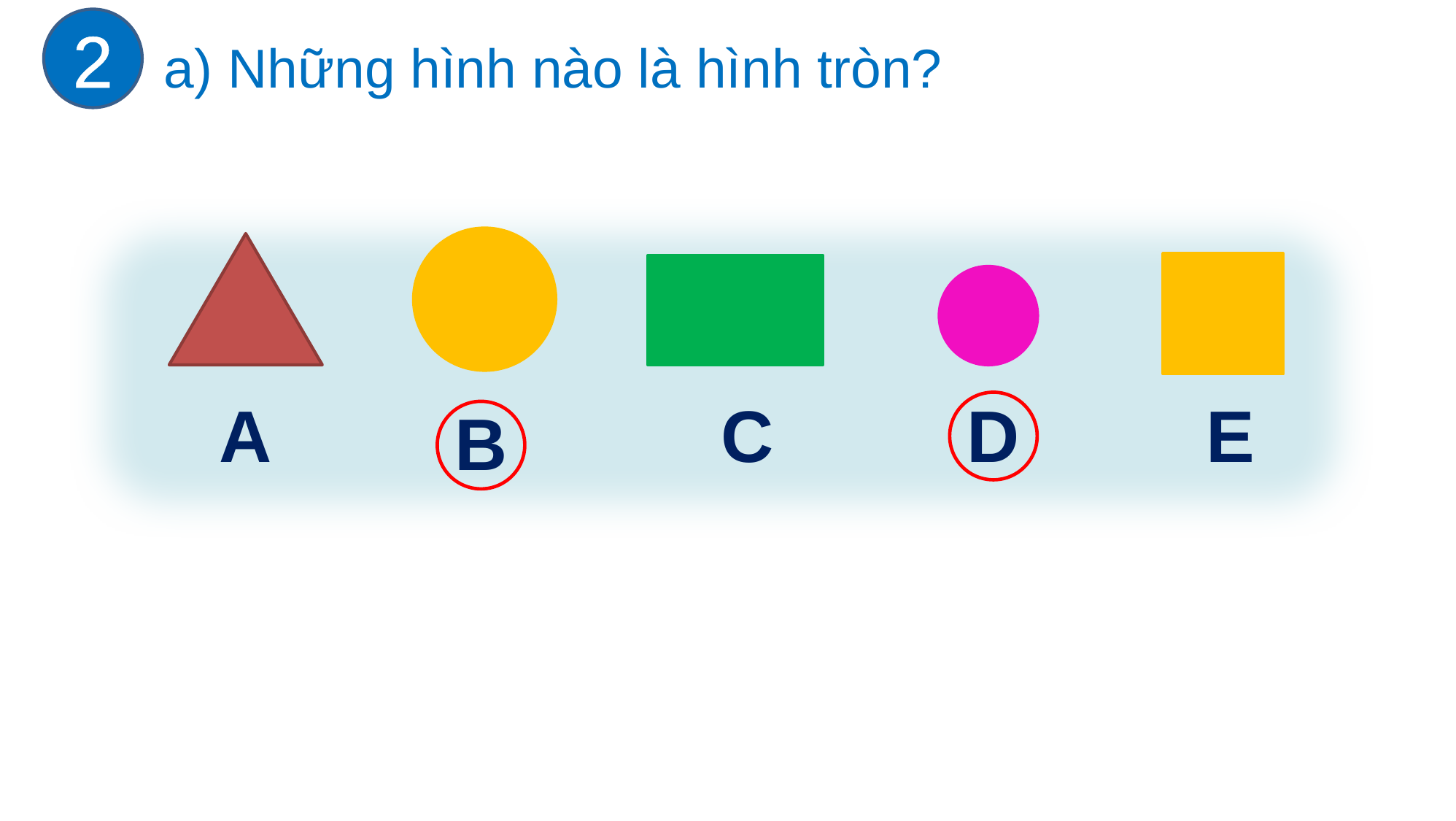

2
a) Những hình nào là hình tròn?

A
C
D
E
B